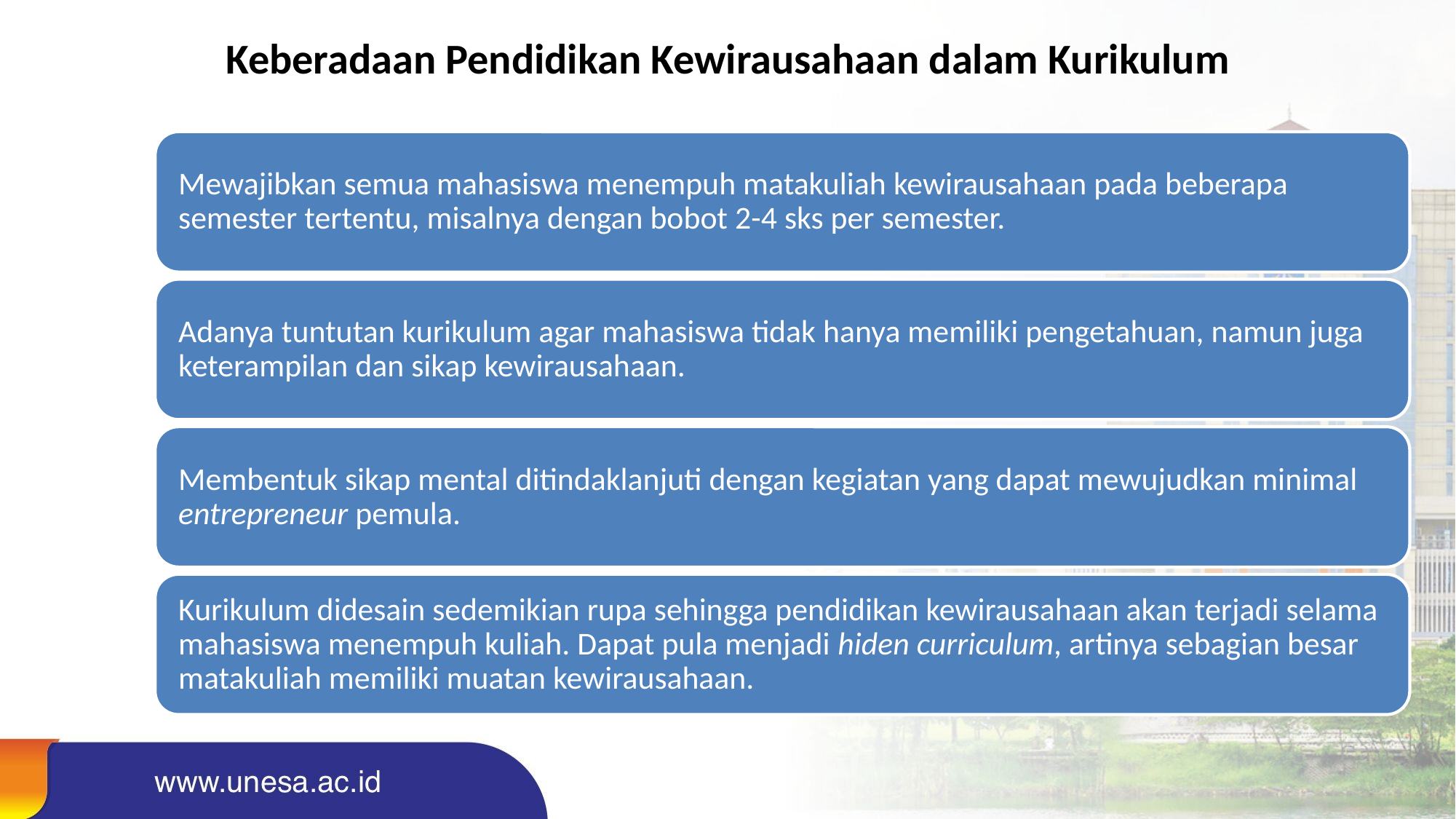

# Keberadaan Pendidikan Kewirausahaan dalam Kurikulum
Mewajibkan semua mahasiswa menempuh matakuliah kewirausahaan pada beberapa semester tertentu, misalnya dengan bobot 2-4 sks per semester.
Adanya tuntutan kurikulum agar mahasiswa tidak hanya memiliki pengetahuan, namun juga keterampilan dan sikap kewirausahaan.
Membentuk sikap mental ditindaklanjuti dengan kegiatan yang dapat mewujudkan minimal entrepreneur pemula.
Kurikulum didesain sedemikian rupa sehingga pendidikan kewirausahaan akan terjadi selama mahasiswa menempuh kuliah. Dapat pula menjadi hiden curriculum, artinya sebagian besar matakuliah memiliki muatan kewirausahaan.